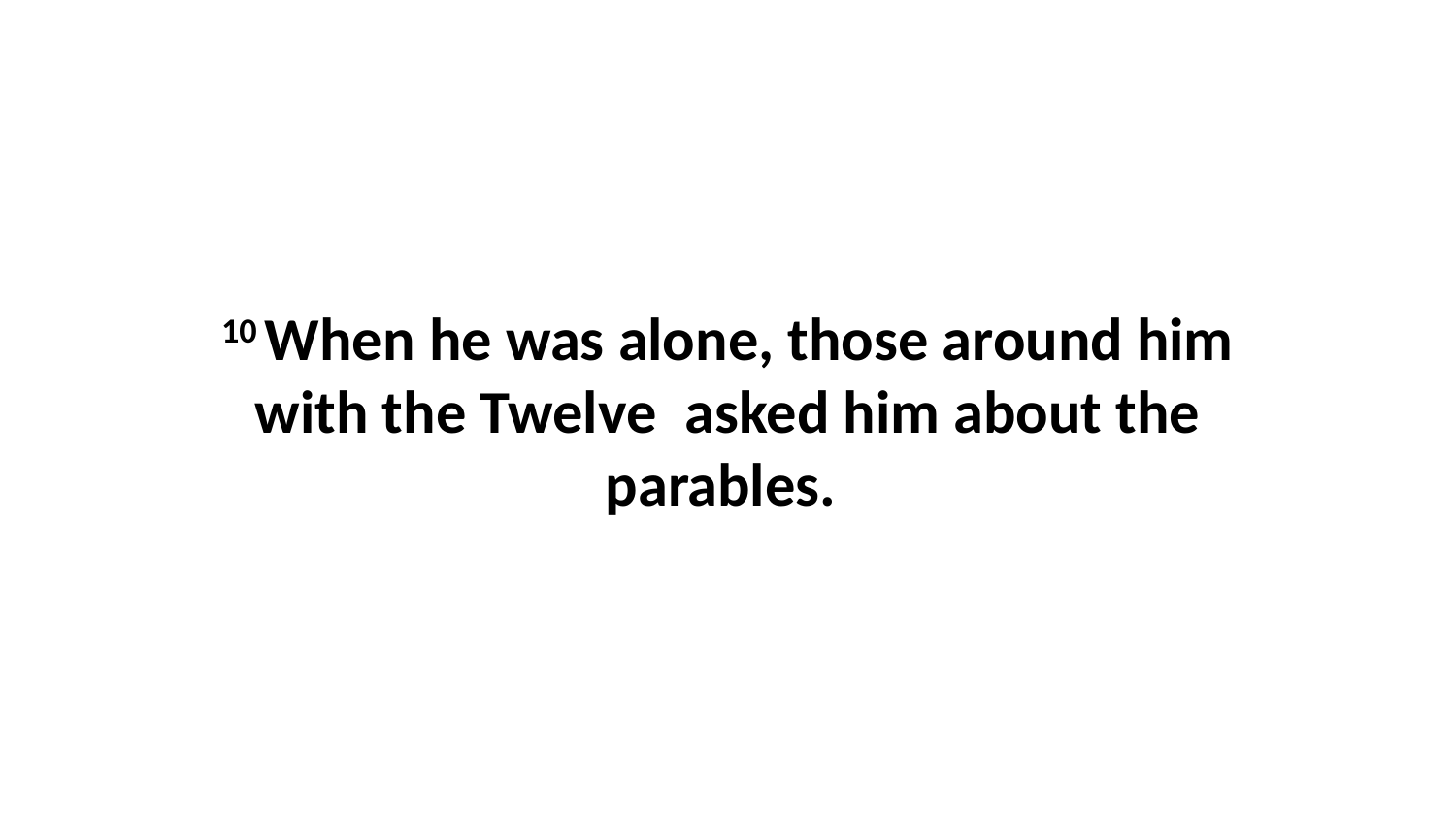

10 When he was alone, those around him with the Twelve  asked him about the parables.